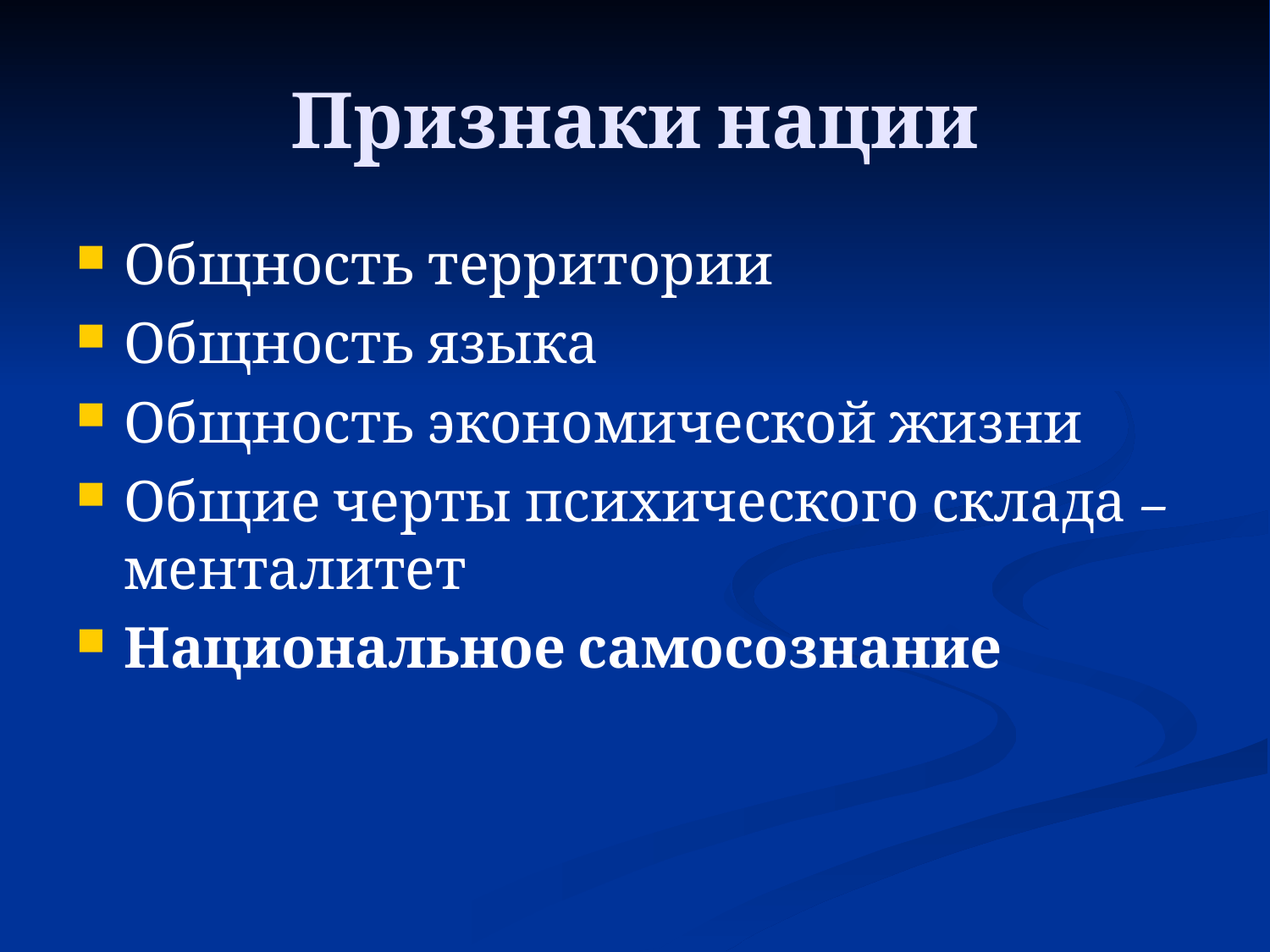

# Признаки нации
Общность территории
Общность языка
Общность экономической жизни
Общие черты психического склада – менталитет
Национальное самосознание